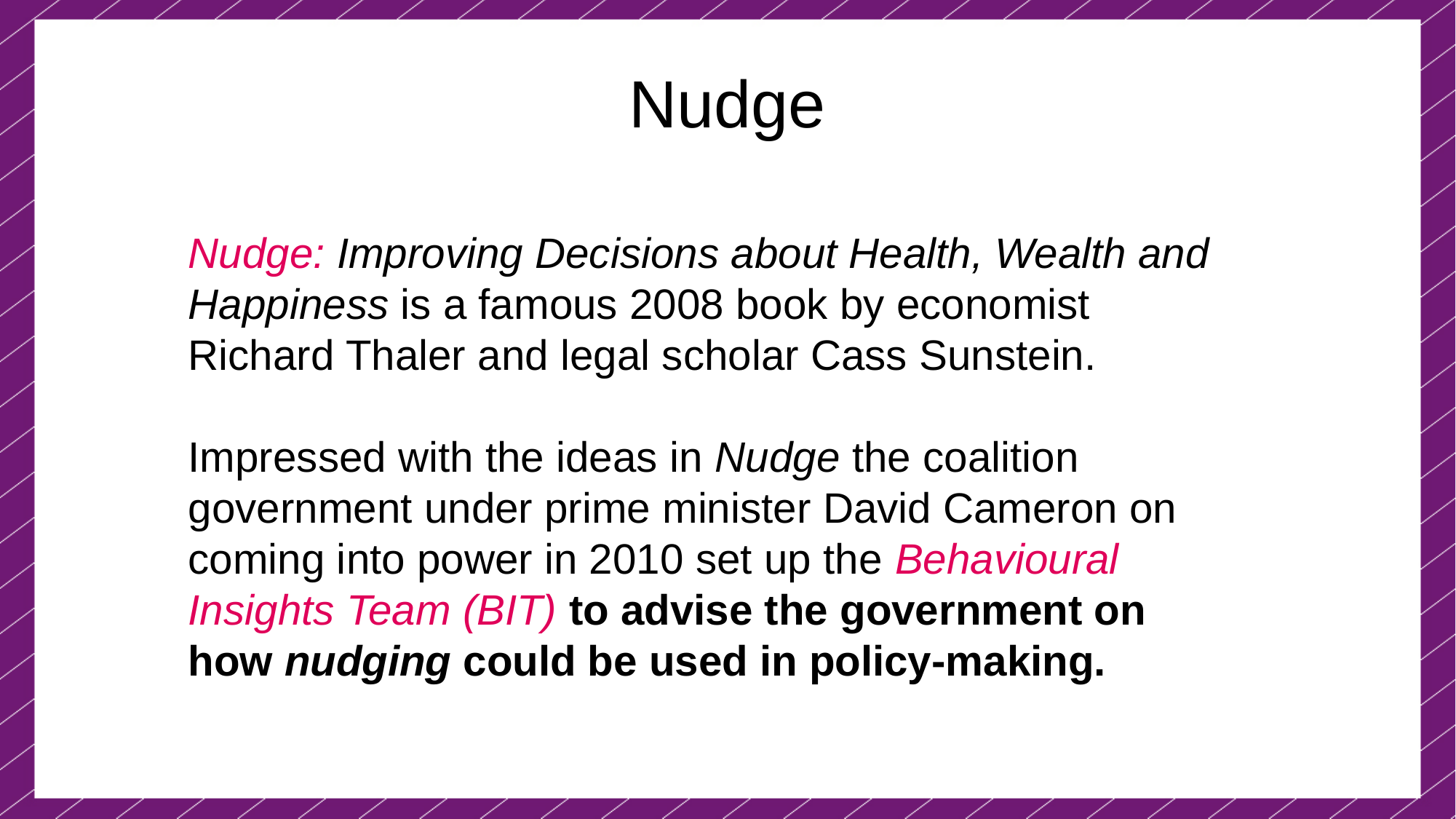

# Nudge

Nudge: Improving Decisions about Health, Wealth and Happiness is a famous 2008 book by economist Richard Thaler and legal scholar Cass Sunstein.

Impressed with the ideas in Nudge the coalition government under prime minister David Cameron on coming into power in 2010 set up the Behavioural Insights Team (BIT) to advise the government on how nudging could be used in policy-making.